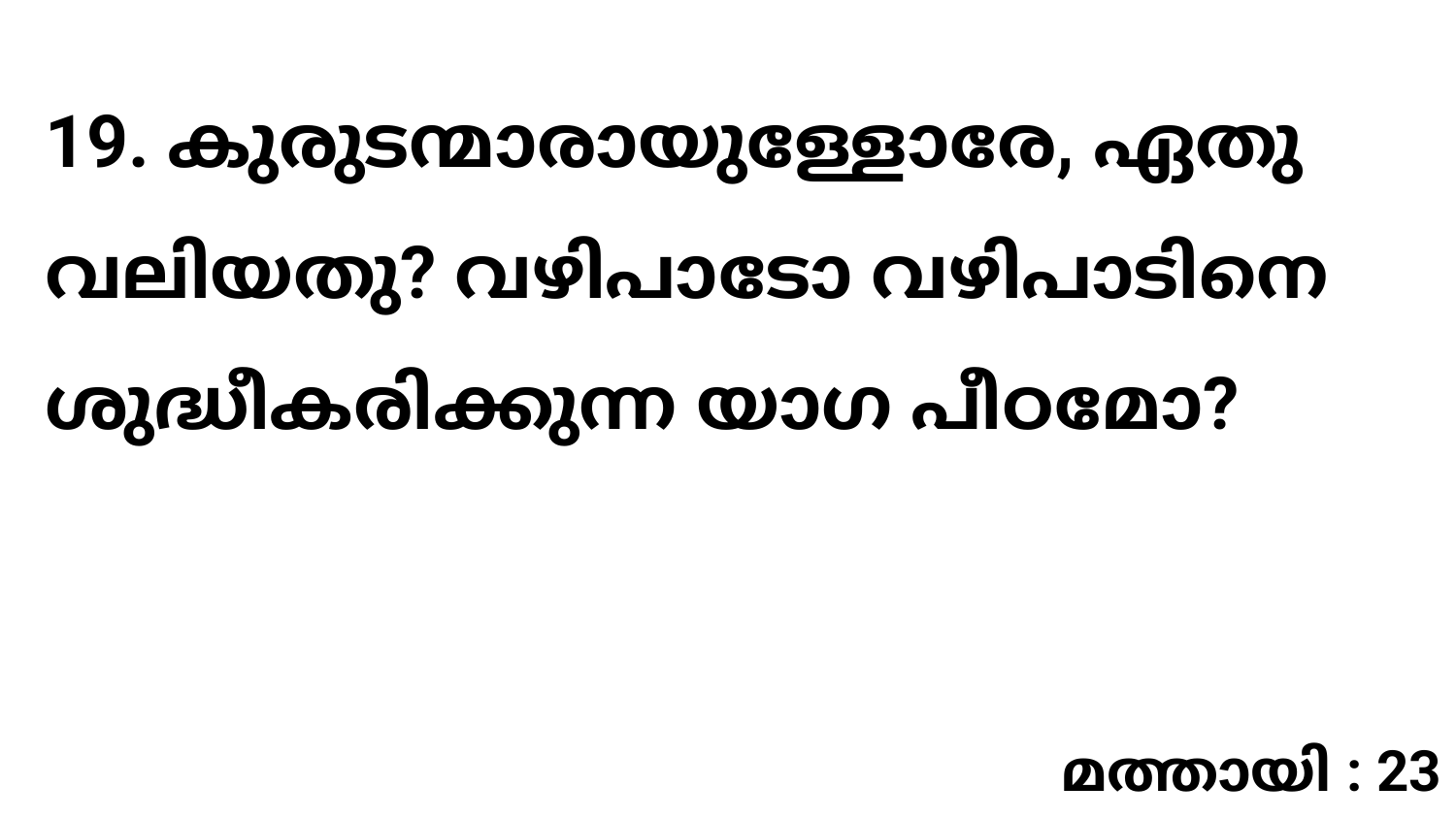

19. കുരുടന്മാരായുള്ളോരേ, ഏതു വലിയതു? വഴിപാടോ വഴിപാടിനെ ശുദ്ധീകരിക്കുന്ന യാഗ പീഠമോ?
മത്തായി : 23